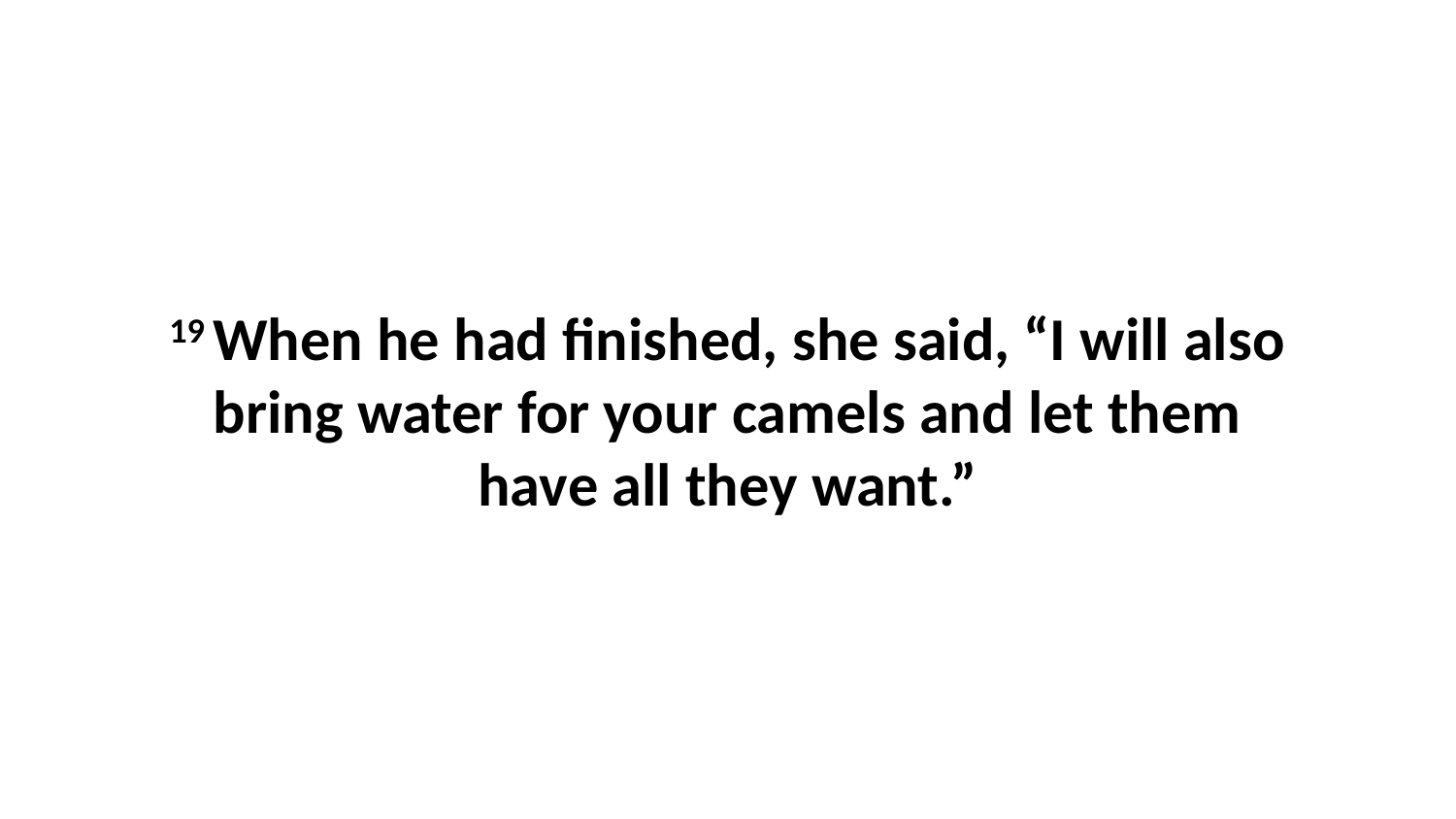

19 When he had finished, she said, “I will also bring water for your camels and let them have all they want.”